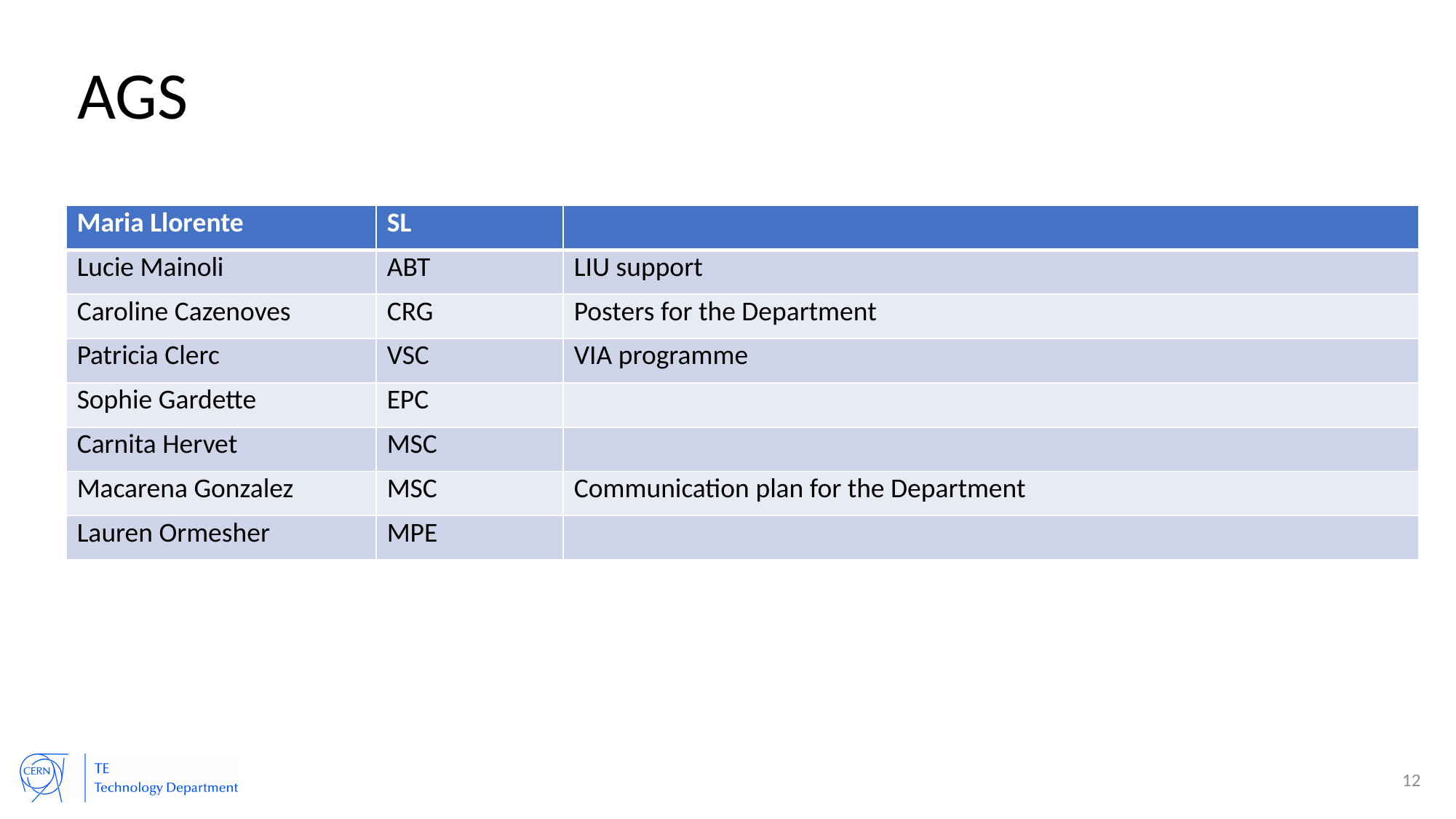

# AGS
| Maria Llorente | SL |  |
| --- | --- | --- |
| Lucie Mainoli | ABT | LIU support |
| Caroline Cazenoves | CRG | Posters for the Department |
| Patricia Clerc | VSC | VIA programme |
| Sophie Gardette | EPC |  |
| Carnita Hervet | MSC |  |
| Macarena Gonzalez | MSC | Communication plan for the Department |
| Lauren Ormesher | MPE |  |
12